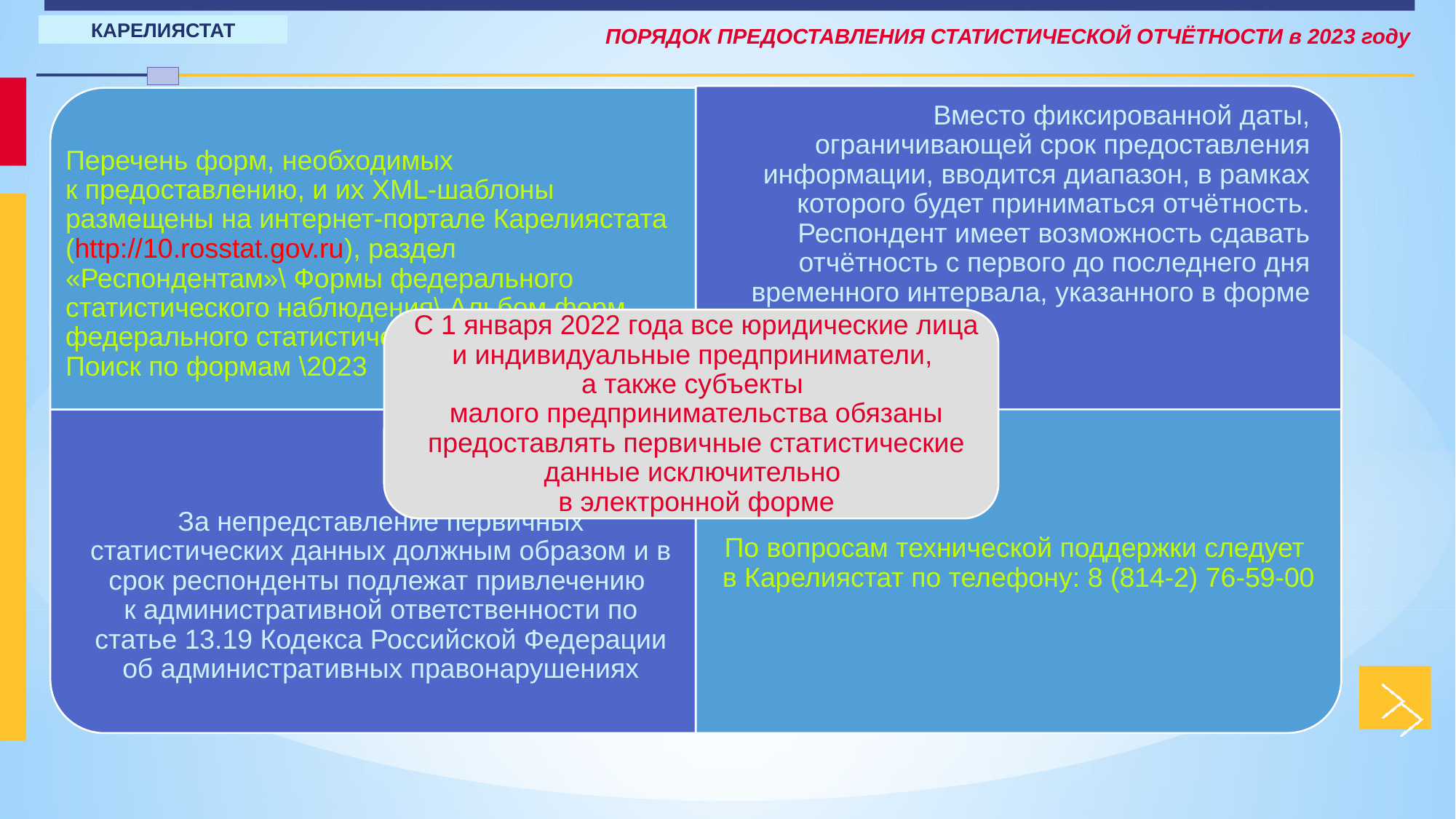

ПОРЯДОК ПРЕДОСТАВЛЕНИЯ СТАТИСТИЧЕСКОЙ ОТЧЁТНОСТИ в 2023 году
КАРЕЛИЯСТАТ

Перечень форм, необходимых
к предоставлению, и их XML-шаблоны размещены на интернет-портале Карелиястата (http://10.rosstat.gov.ru), раздел «Респондентам»\ Формы федерального статистического наблюдения\ Альбом форм федерального статистического наблюдения\
Поиск по формам \2023

Вместо фиксированной даты, ограничивающей срок предоставления информации, вводится диапазон, в рамках которого будет приниматься отчётность. Респондент имеет возможность сдавать отчётность с первого до последнего дня временного интервала, указанного в форме

За непредставление первичных статистических данных должным образом и в срок респонденты подлежат привлечению
к административной ответственности по статье 13.19 Кодекса Российской Федерации об административных правонарушениях

По вопросам технической поддержки следует
в Карелиястат по телефону: 8 (814-2) 76-59-00
С 1 января 2022 года все юридические лица и индивидуальные предприниматели,
а также субъекты
малого предпринимательства обязаны предоставлять первичные статистические данные исключительно
в электронной форме